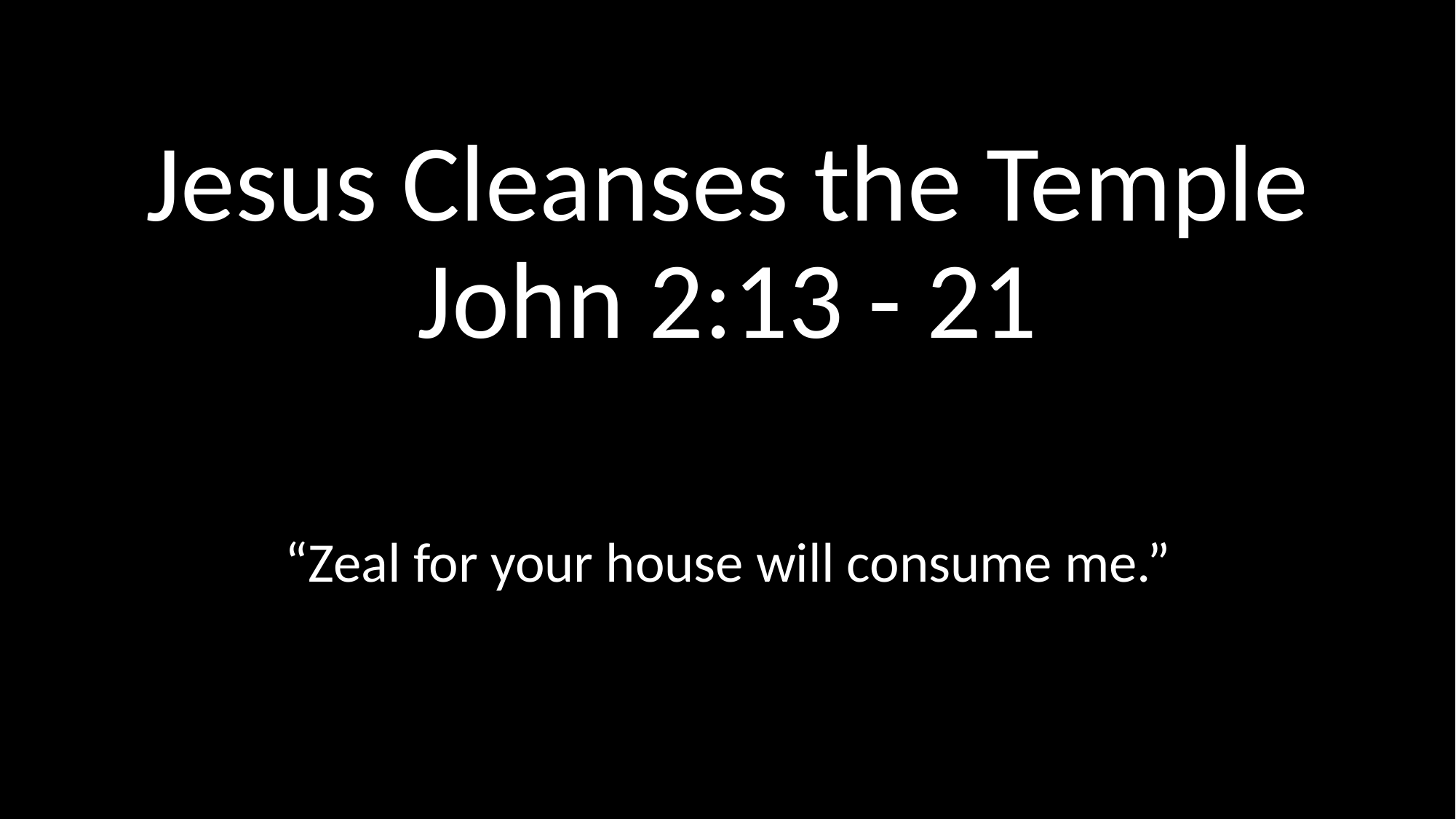

# Jesus Cleanses the Temple John 2:13 - 21

“Zeal for your house will consume me.”